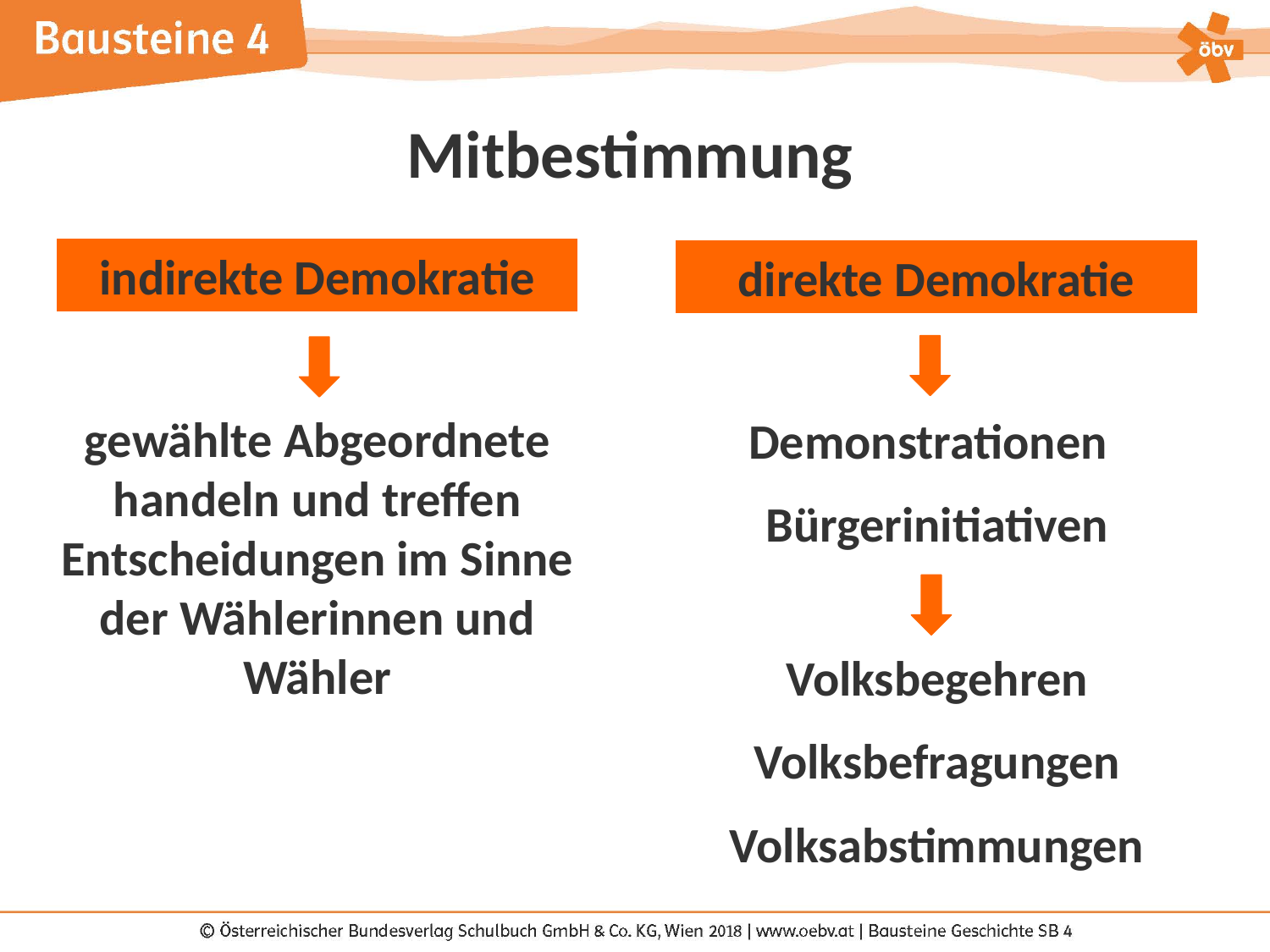

Mitbestimmung
indirekte Demokratie
direkte Demokratie

gewählte Abgeordnete handeln und treffen Entscheidungen im Sinne der Wählerinnen und Wähler
Demonstrationen
Bürgerinitiativen

Volksbegehren
Volksbefragungen
Volksabstimmungen